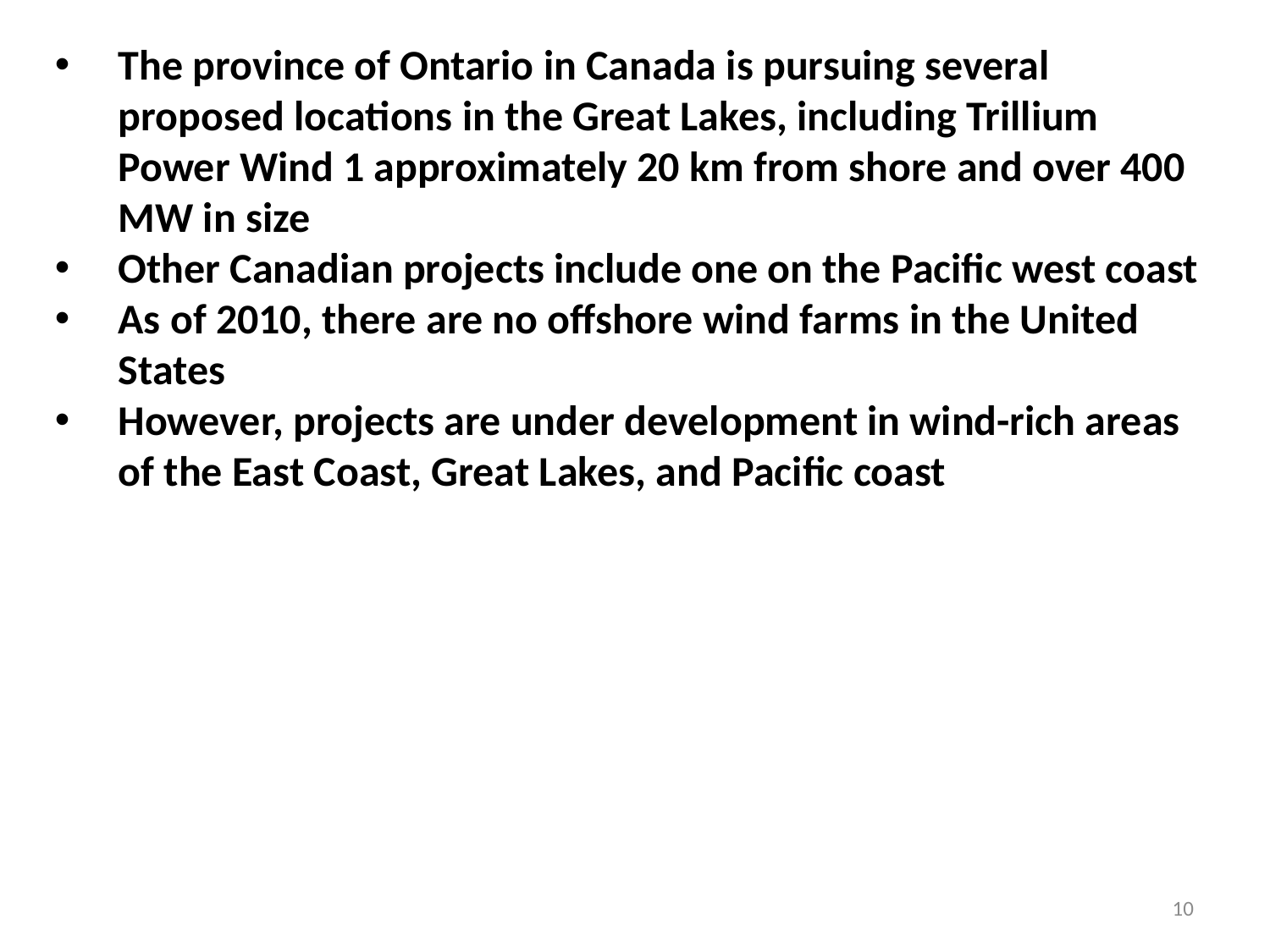

The province of Ontario in Canada is pursuing several proposed locations in the Great Lakes, including Trillium Power Wind 1 approximately 20 km from shore and over 400 MW in size
Other Canadian projects include one on the Pacific west coast
As of 2010, there are no offshore wind farms in the United States
However, projects are under development in wind-rich areas of the East Coast, Great Lakes, and Pacific coast

10